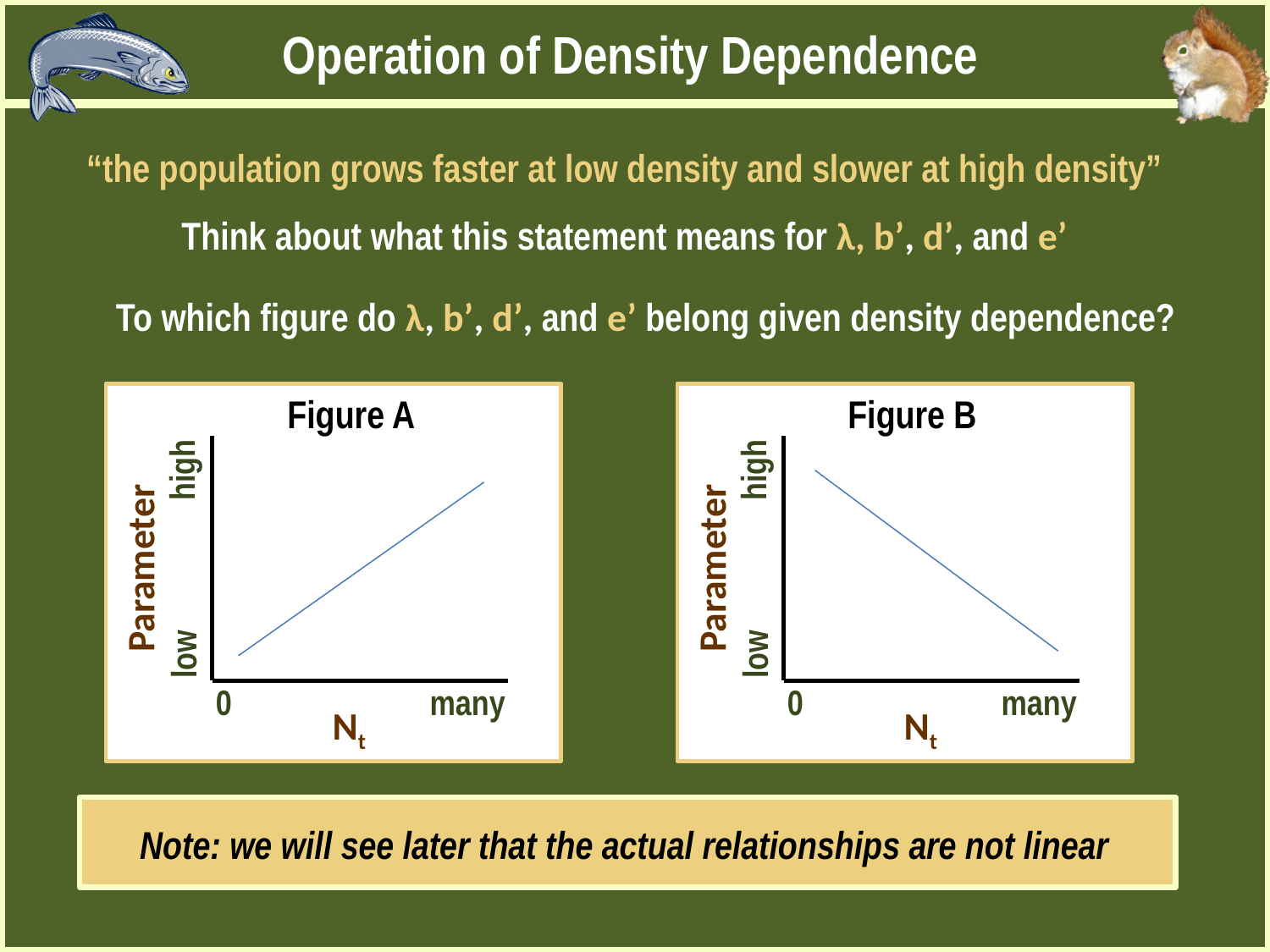

Operation of Density Dependence
“the population grows faster at low density and slower at high density”

Think about what this statement means for λ, b’, d’, and e’
To which figure do λ, b’, d’, and e’ belong given density dependence?

Figure A

Figure B
high
high
Parameter
Parameter
low
low
0
0
many
many
Nt
Nt

Note: we will see later that the actual relationships are not linear